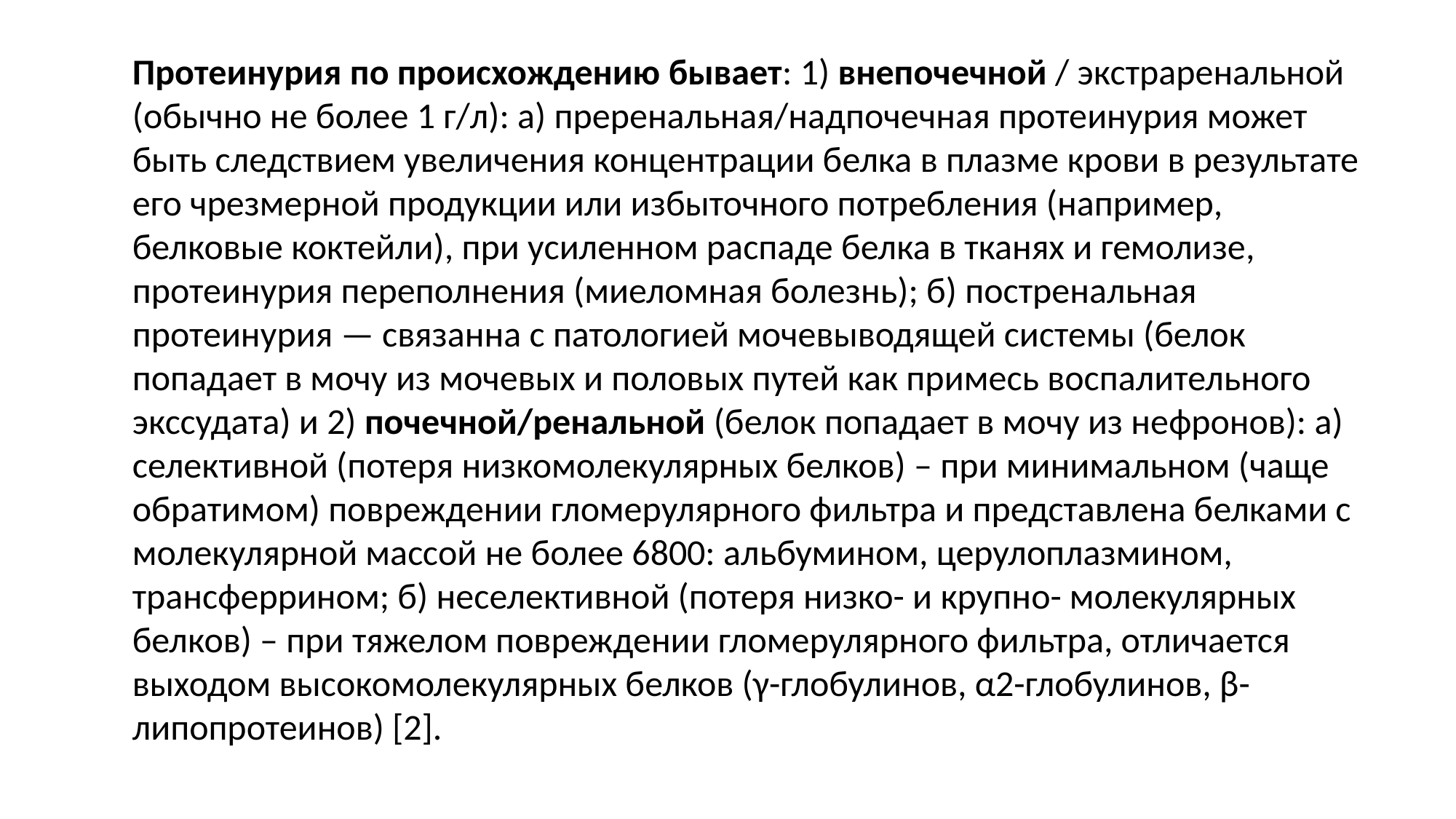

Протеинурия по происхождению бывает: 1) внепочечной / экстраренальной (обычно не более 1 г/л): а) преренальная/надпочечная протеинурия может быть следствием увеличения концентрации белка в плазме крови в результате его чрезмерной продукции или избыточного потребления (например, белковые коктейли), при усиленном распаде белка в тканях и гемолизе, протеинурия переполнения (миеломная болезнь); б) постренальная протеинурия — связанна с патологией мочевыводящей системы (белок попадает в мочу из мочевых и половых путей как примесь воспалительного экссудата) и 2) почечной/ренальной (белок попадает в мочу из нефронов): а) селективной (потеря низкомолекулярных белков) – при минимальном (чаще обратимом) повреждении гломерулярного фильтра и представлена белками с молекулярной массой не более 6800: альбумином, церулоплазмином, трансферрином; б) неселективной (потеря низко- и крупно- молекулярных белков) – при тяжелом повреждении гломерулярного фильтра, отличается выходом высокомолекулярных белков (γ-глобулинов, α2-глобулинов, β- липопротеинов) [2].